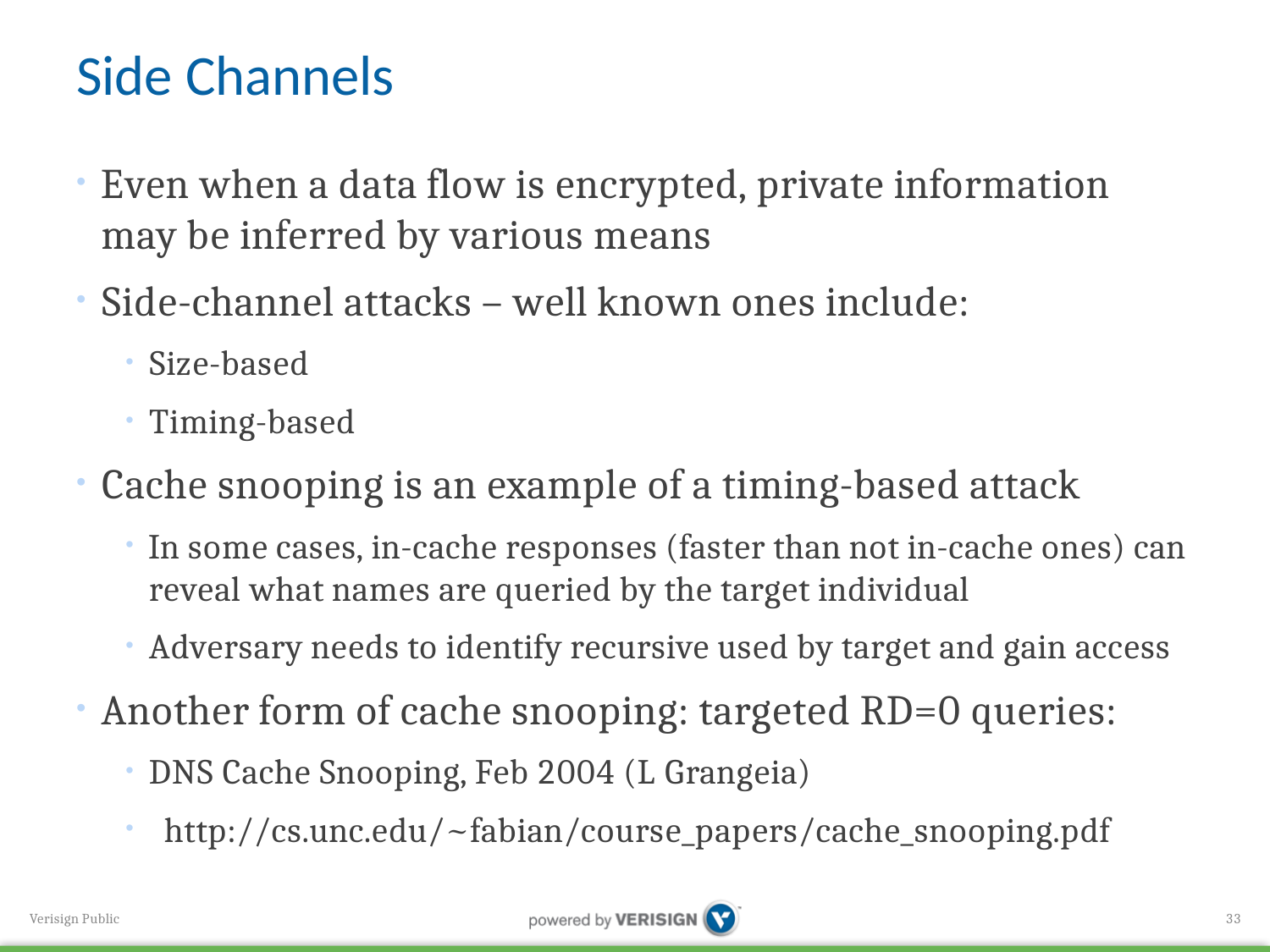

# Side Channels
Even when a data flow is encrypted, private information may be inferred by various means
Side-channel attacks – well known ones include:
Size-based
Timing-based
Cache snooping is an example of a timing-based attack
In some cases, in-cache responses (faster than not in-cache ones) can reveal what names are queried by the target individual
Adversary needs to identify recursive used by target and gain access
Another form of cache snooping: targeted RD=0 queries:
DNS Cache Snooping, Feb 2004 (L Grangeia)
  http://cs.unc.edu/~fabian/course_papers/cache_snooping.pdf

33